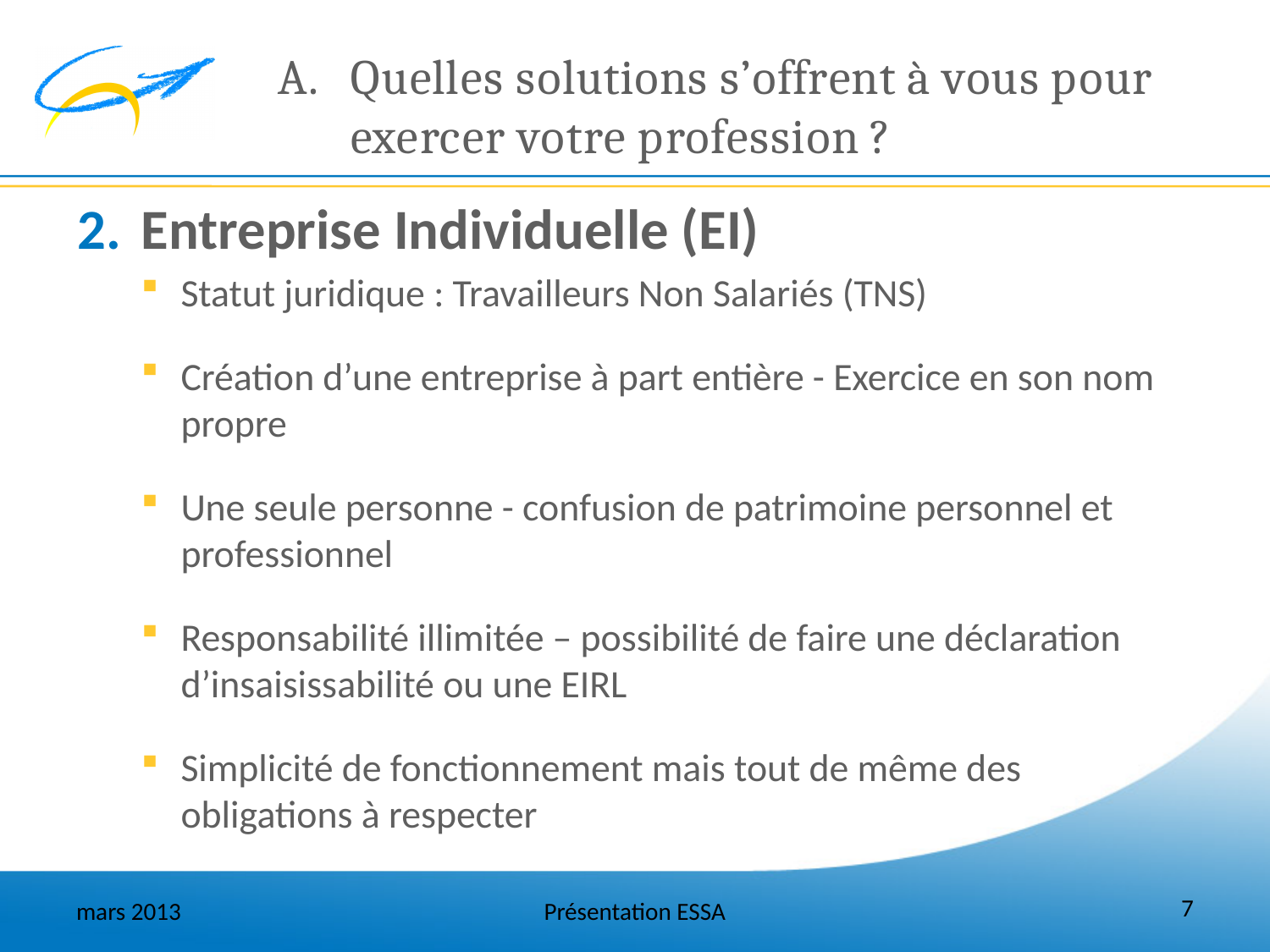

# Quelles solutions s’offrent à vous pour exercer votre profession ?
Entreprise Individuelle (EI)
Statut juridique : Travailleurs Non Salariés (TNS)

Création d’une entreprise à part entière - Exercice en son nom propre

Une seule personne - confusion de patrimoine personnel et professionnel

Responsabilité illimitée – possibilité de faire une déclaration d’insaisissabilité ou une EIRL

Simplicité de fonctionnement mais tout de même des obligations à respecter

7
mars 2013
Présentation ESSA